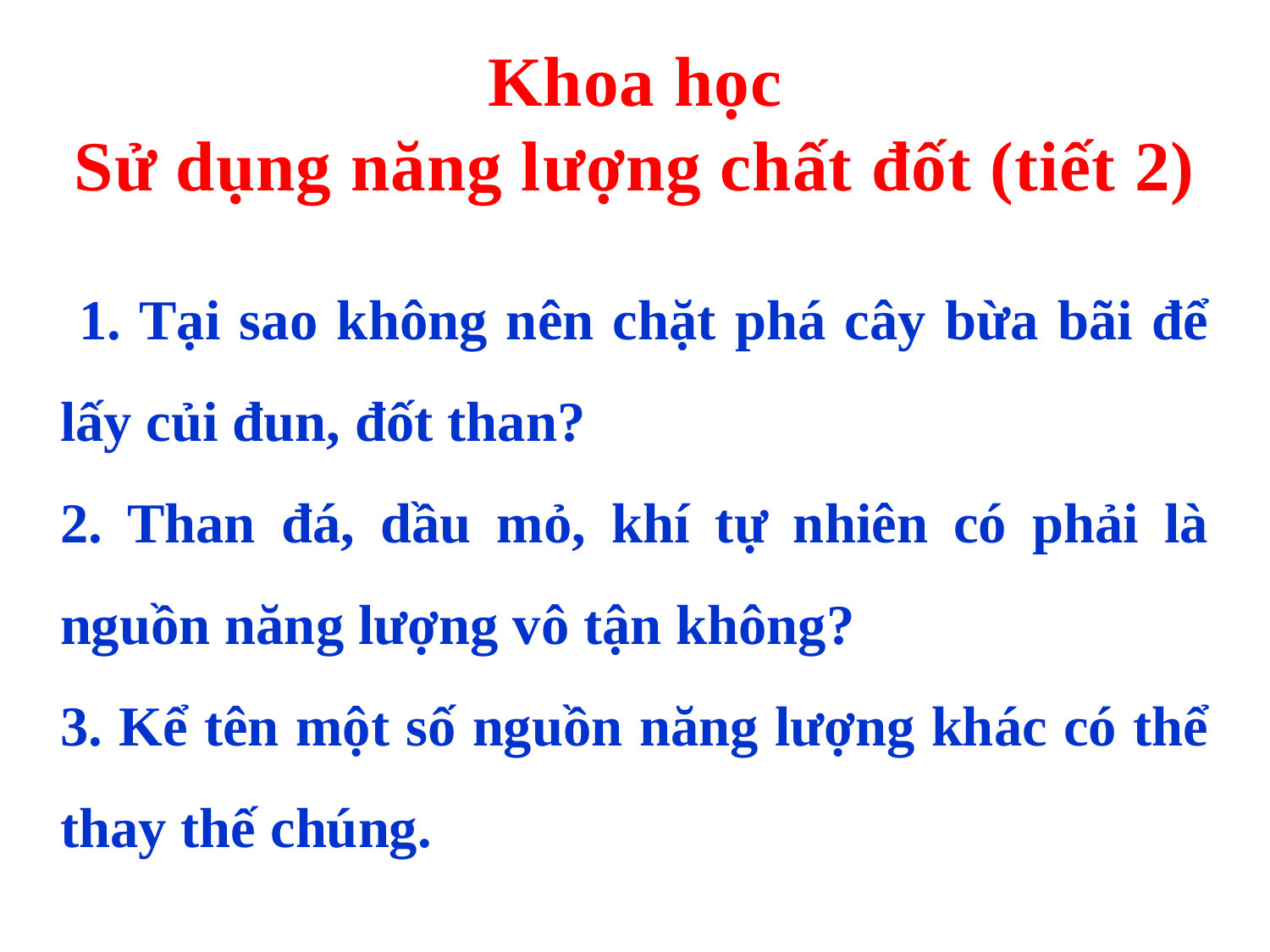

Khoa học
Sử dụng năng lượng chất đốt (tiết 2)
 1. Tại sao không nên chặt phá cây bừa bãi để lấy củi đun, đốt than?
2. Than đá, dầu mỏ, khí tự nhiên có phải là nguồn năng lượng vô tận không?
3. Kể tên một số nguồn năng lượng khác có thể thay thế chúng.